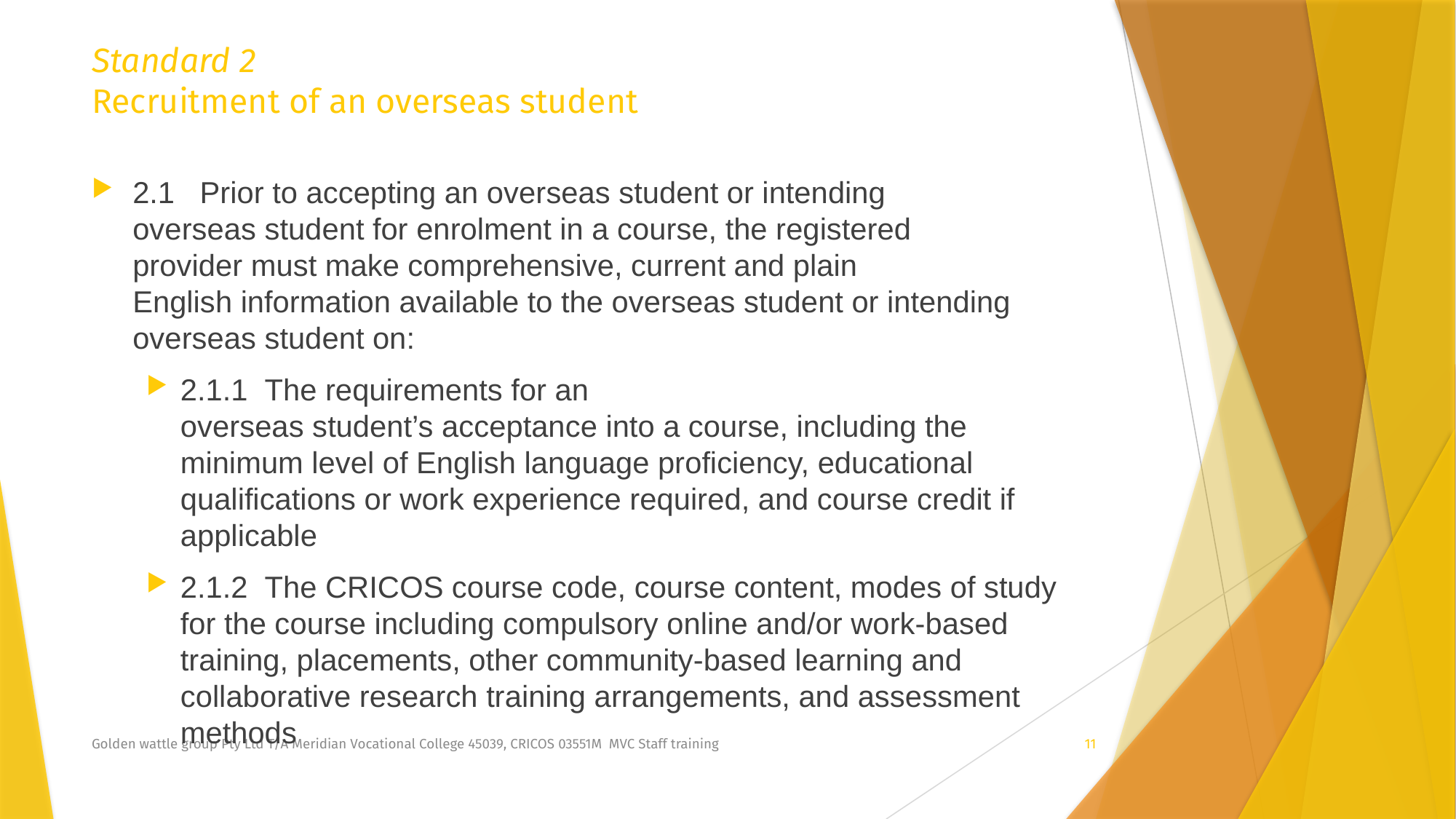

# Standard 2 Recruitment of an overseas student
2.1   Prior to accepting an overseas student or intending overseas student for enrolment in a course, the registered provider must make comprehensive, current and plain English information available to the overseas student or intending overseas student on:
2.1.1  The requirements for an overseas student’s acceptance into a course, including the minimum level of English language proficiency, educational qualifications or work experience required, and course credit if applicable
2.1.2  The CRICOS course code, course content, modes of study for the course including compulsory online and/or work-based training, placements, other community-based learning and collaborative research training arrangements, and assessment methods
Golden wattle group Pty Ltd T/A Meridian Vocational College 45039, CRICOS 03551M  MVC Staff training
11